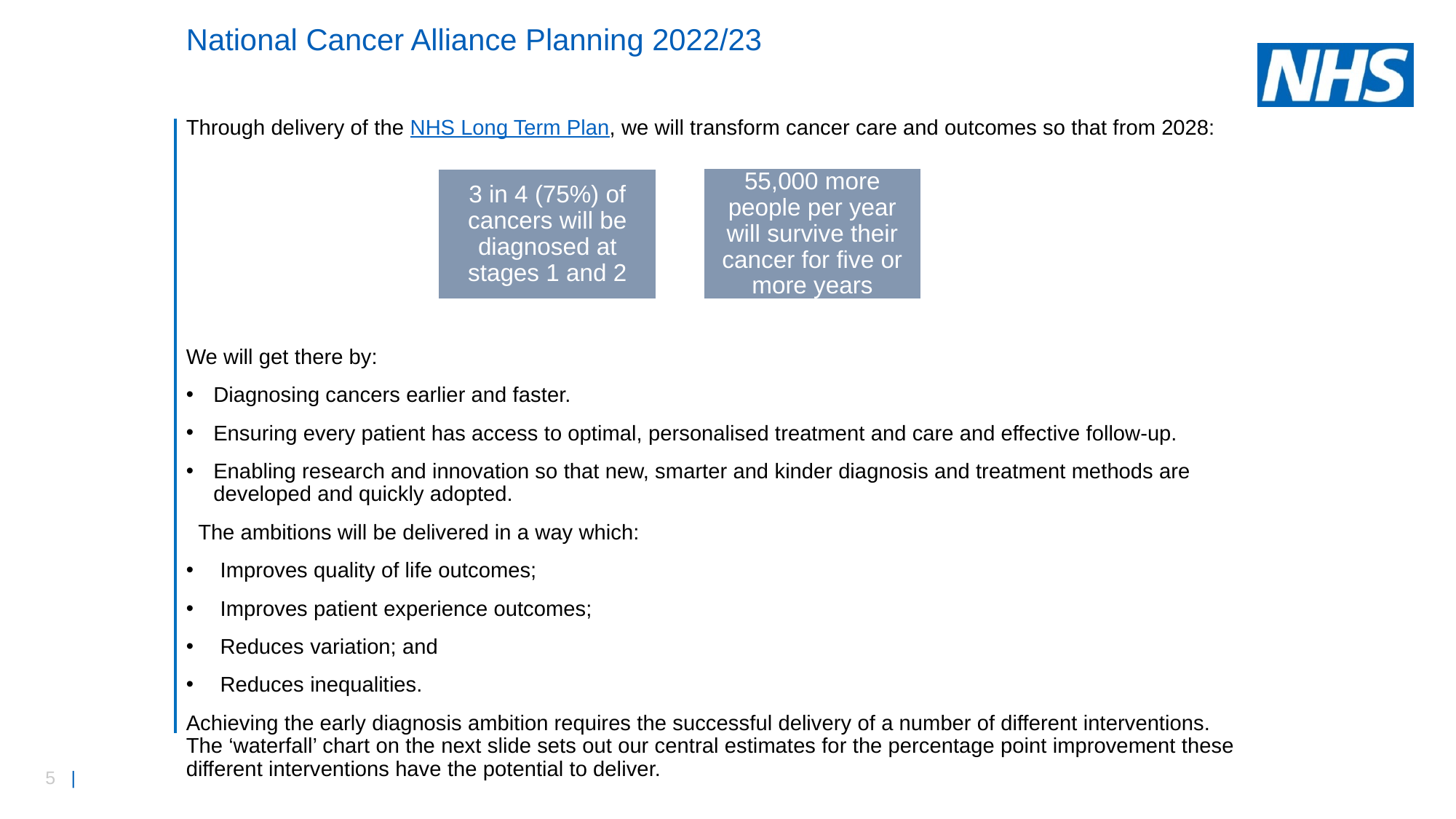

# National Cancer Alliance Planning 2022/23
Through delivery of the NHS Long Term Plan, we will transform cancer care and outcomes so that from 2028:

We will get there by:
Diagnosing cancers earlier and faster.
Ensuring every patient has access to optimal, personalised treatment and care and effective follow-up.
Enabling research and innovation so that new, smarter and kinder diagnosis and treatment methods are developed and quickly adopted.
  The ambitions will be delivered in a way which:
Improves quality of life outcomes;
Improves patient experience outcomes;
Reduces variation; and
Reduces inequalities.
Achieving the early diagnosis ambition requires the successful delivery of a number of different interventions. The ‘waterfall’ chart on the next slide sets out our central estimates for the percentage point improvement these different interventions have the potential to deliver.

3 in 4 (75%) of cancers will be diagnosed at stages 1 and 2
55,000 more people per year will survive their cancer for five or more years